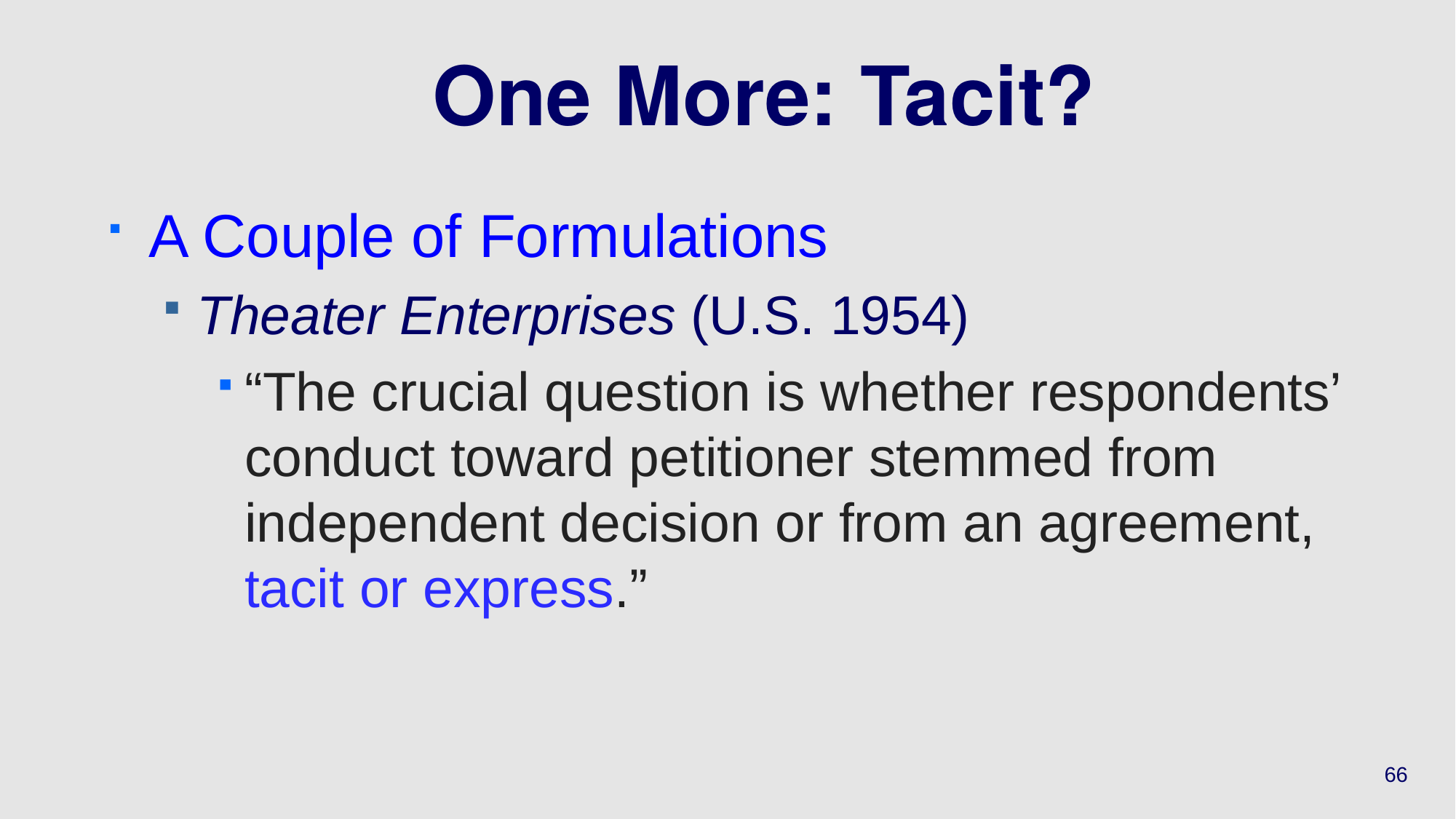

# One More: Tacit?
A Couple of Formulations
Theater Enterprises (U.S. 1954)
“The crucial question is whether respondents’ conduct toward petitioner stemmed from independent decision or from an agreement, tacit or express.”
66